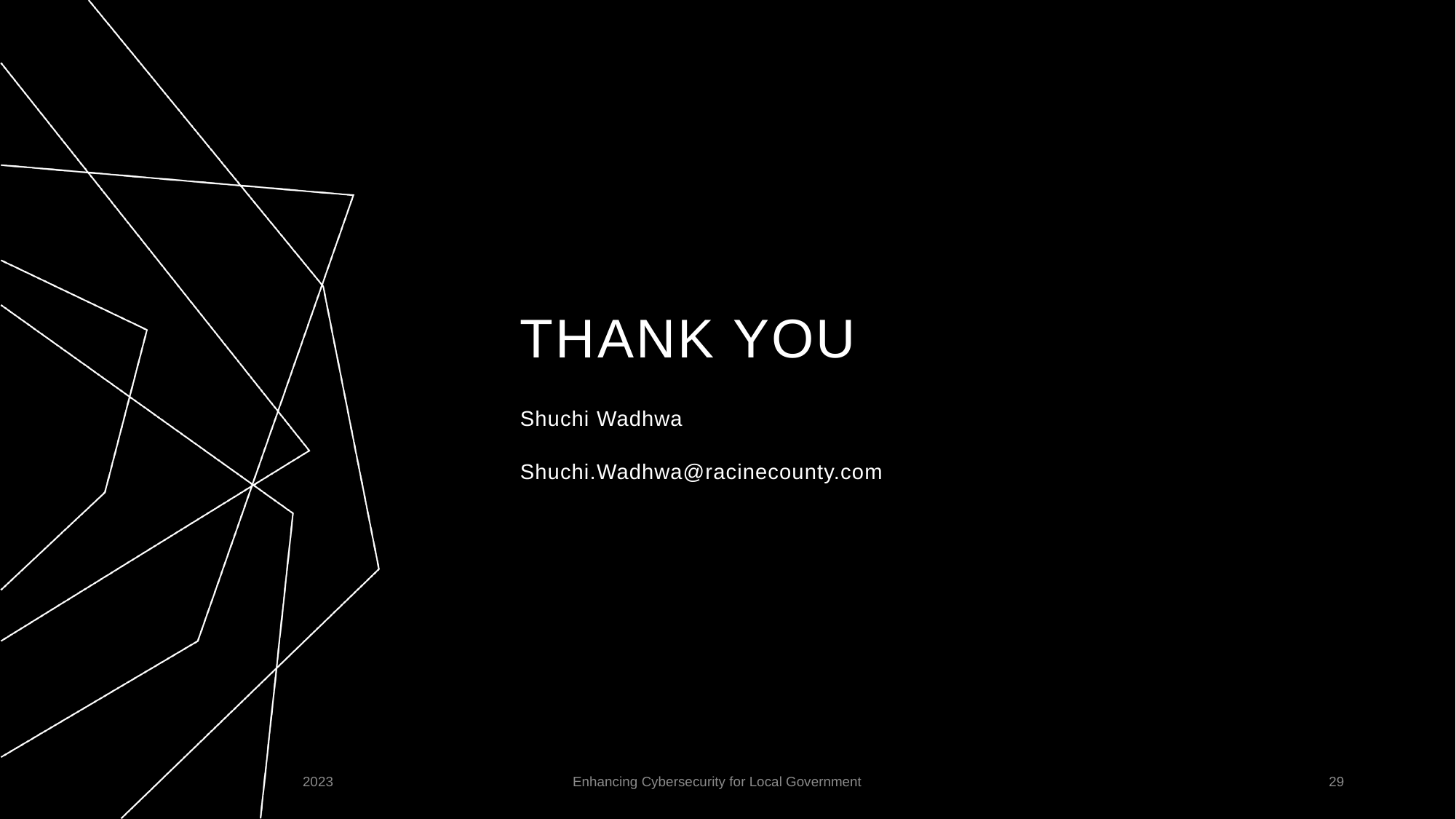

# THANK YOU
Shuchi Wadhwa
Shuchi.Wadhwa@racinecounty.com
Enhancing Cybersecurity for Local Government
2023
29